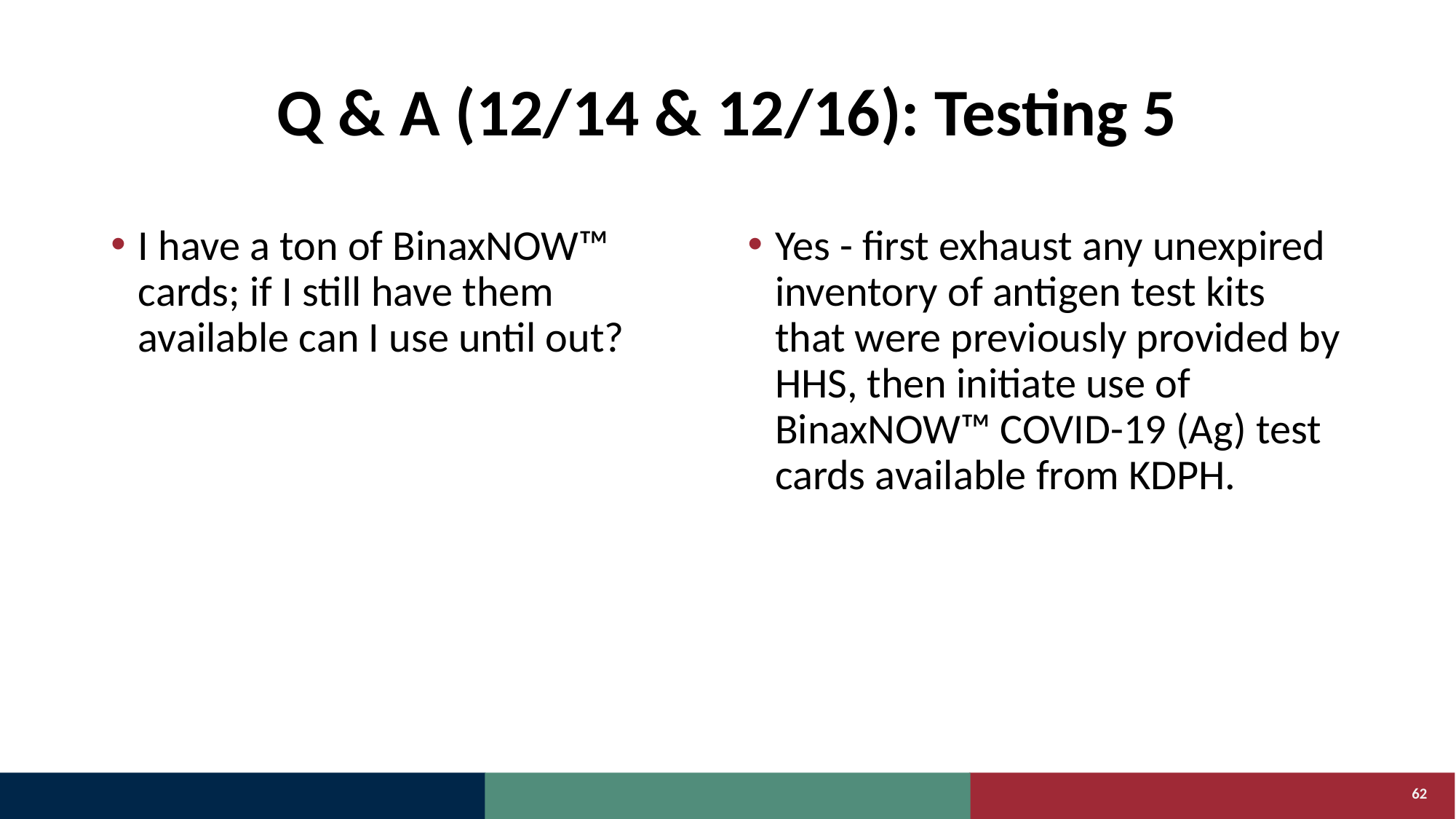

# Q & A (12/14 & 12/16): Testing 5
I have a ton of BinaxNOW™ cards; if I still have them available can I use until out?

Yes - first exhaust any unexpired inventory of antigen test kits that were previously provided by HHS, then initiate use of BinaxNOW™ COVID-19 (Ag) test cards available from KDPH.

62